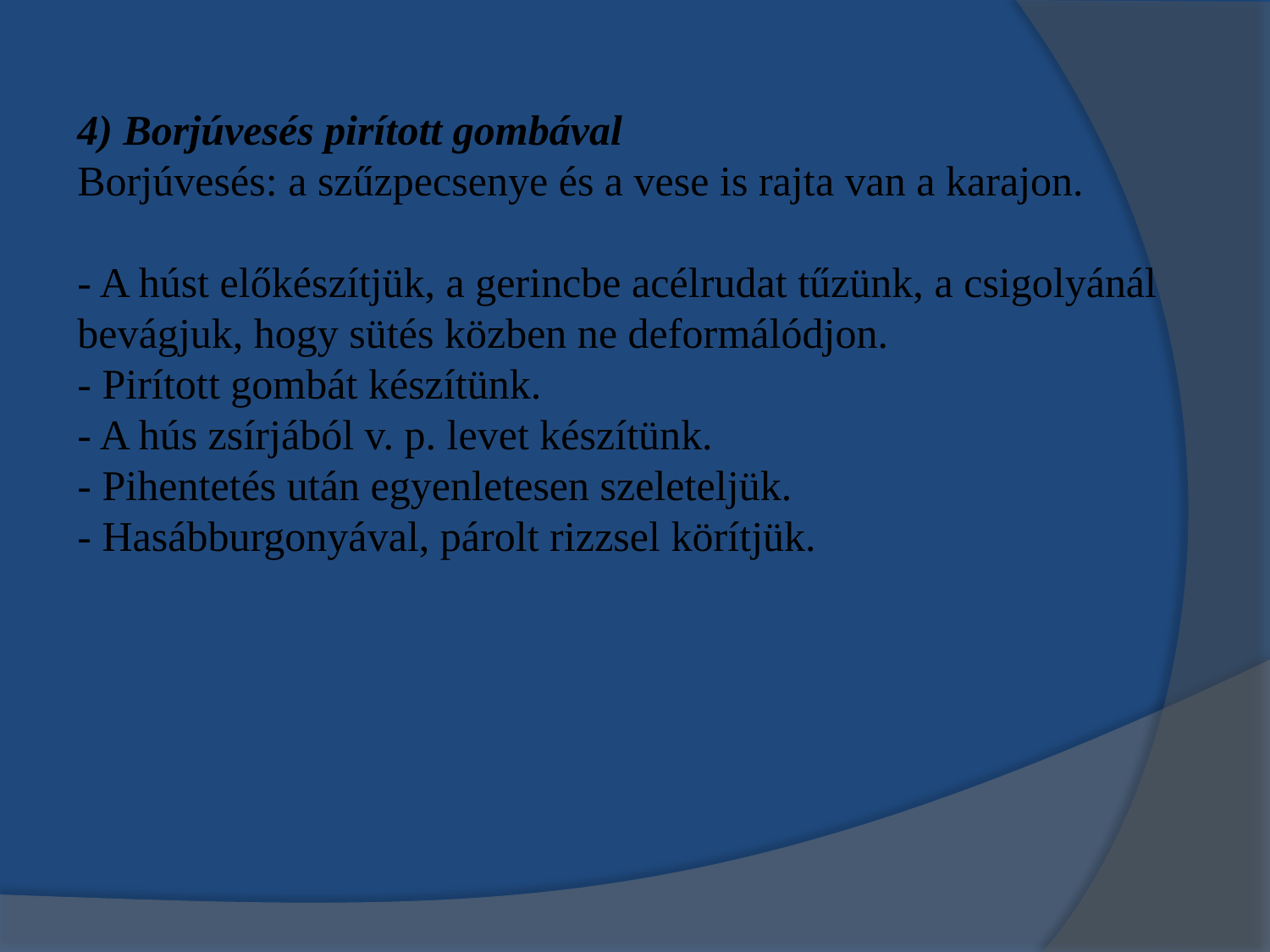

4) Borjúvesés pirított gombával
Borjúvesés: a szűzpecsenye és a vese is rajta van a karajon.

- A húst előkészítjük, a gerincbe acélrudat tűzünk, a csigolyánál bevágjuk, hogy sütés közben ne deformálódjon.
- Pirított gombát készítünk.
- A hús zsírjából v. p. levet készítünk.
- Pihentetés után egyenletesen szeleteljük.
- Hasábburgonyával, párolt rizzsel körítjük.